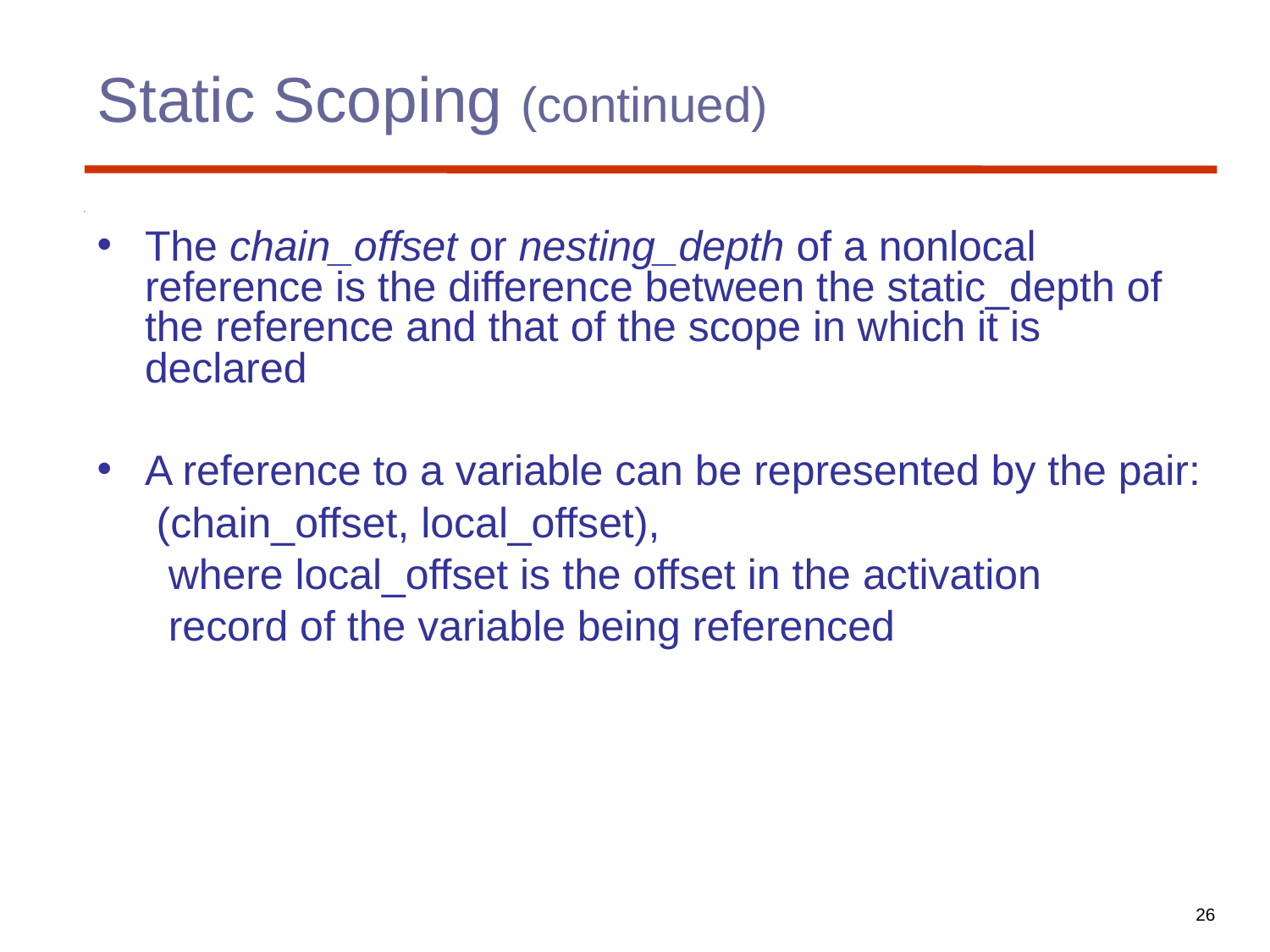

Static Scoping (continued)
The chain_offset or nesting_depth of a nonlocal reference is the difference between the static_depth of the reference and that of the scope in which it is declared

A reference to a variable can be represented by the pair:
     (chain_offset, local_offset),
      where local_offset is the offset in the activation
      record of the variable being referenced

26